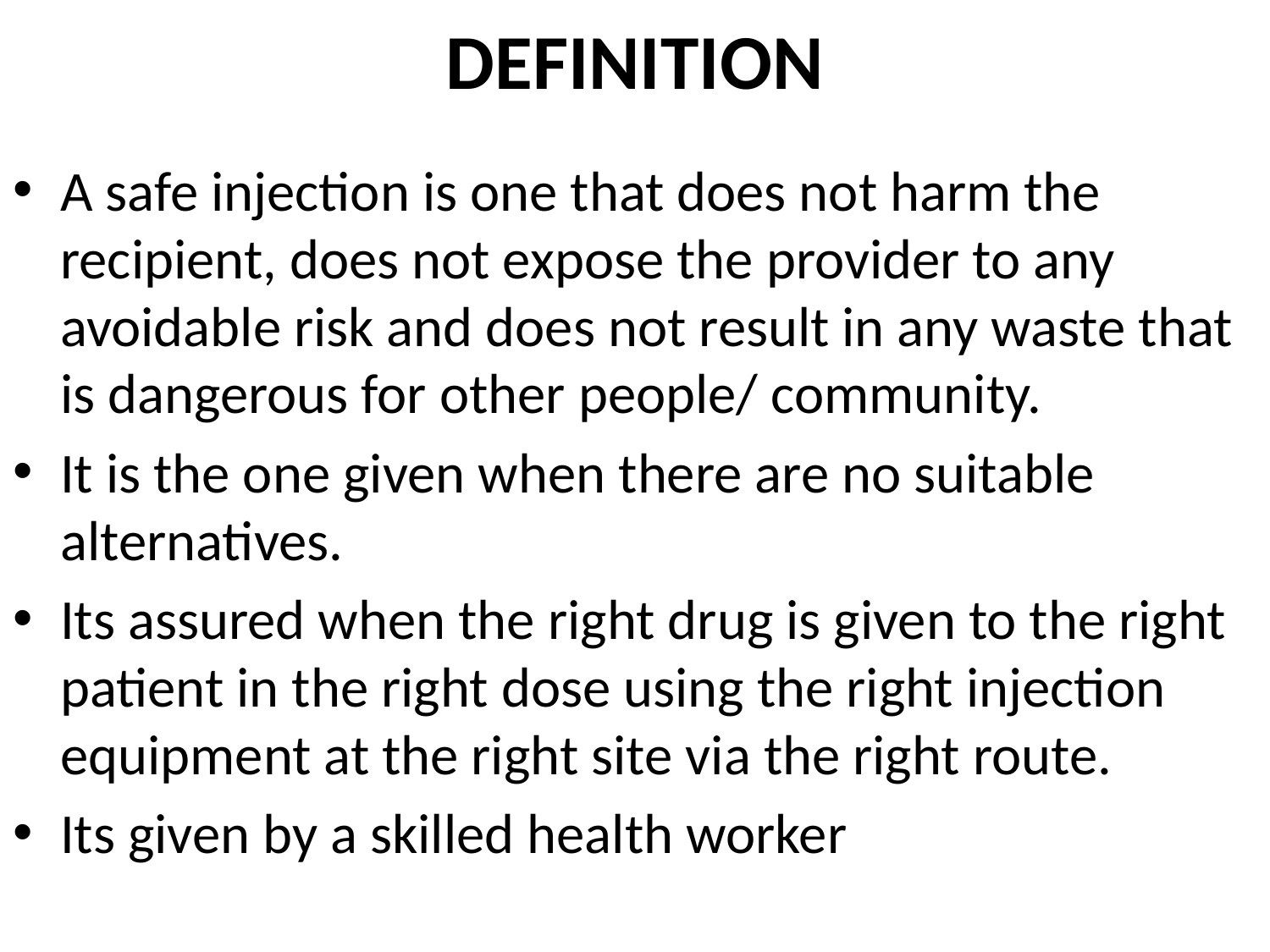

# DEFINITION
A safe injection is one that does not harm the recipient, does not expose the provider to any avoidable risk and does not result in any waste that is dangerous for other people/ community.
It is the one given when there are no suitable alternatives.
Its assured when the right drug is given to the right patient in the right dose using the right injection equipment at the right site via the right route.
Its given by a skilled health worker